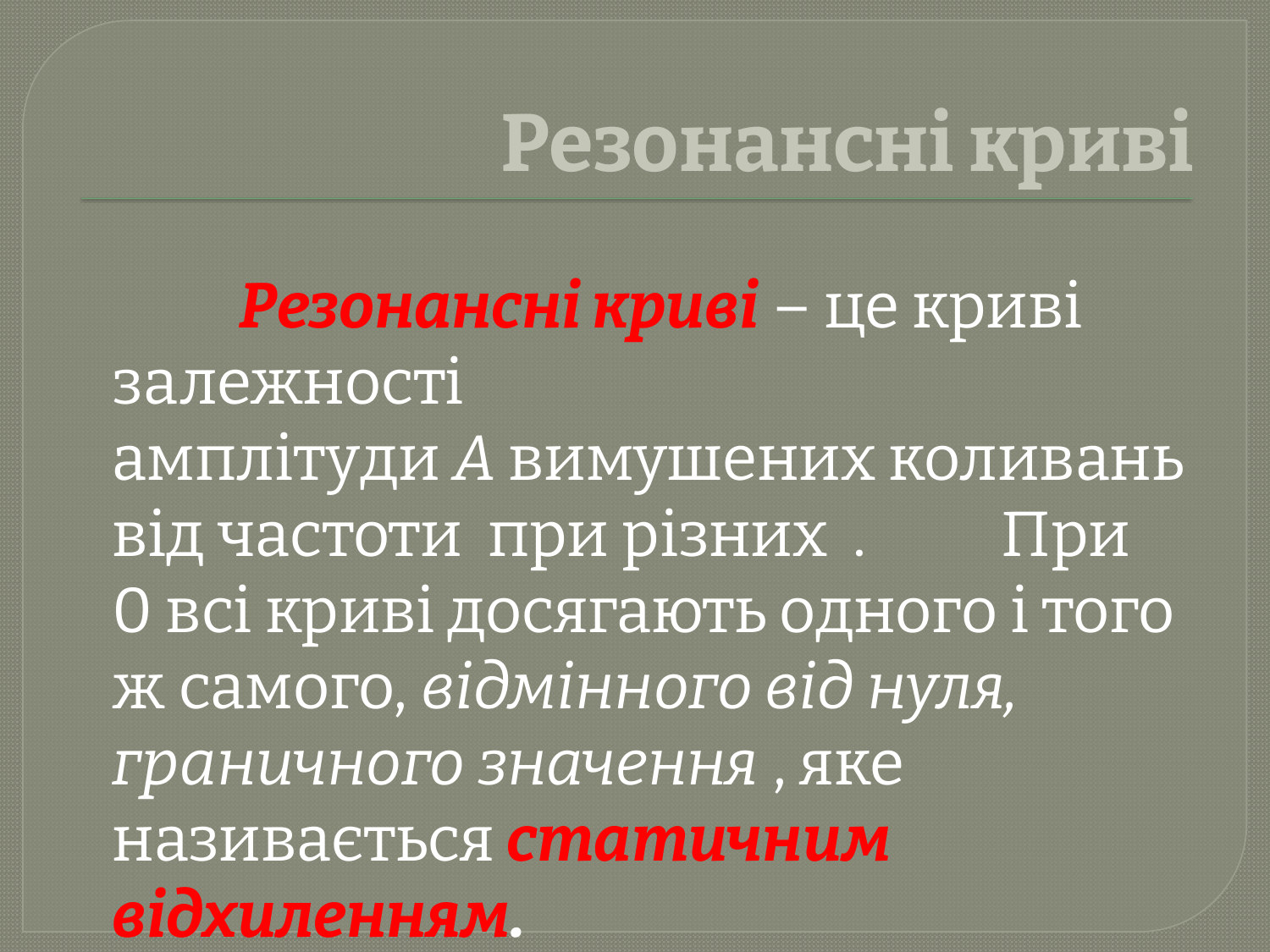

# Резонансні криві
		Резонансні криві – це криві залежності амплітуди А вимушених коливань від частоти  при різних  . 	При  0 всі криві досягають одного і того ж самого, відмінного від нуля, граничного значення , яке називається статичним відхиленням.